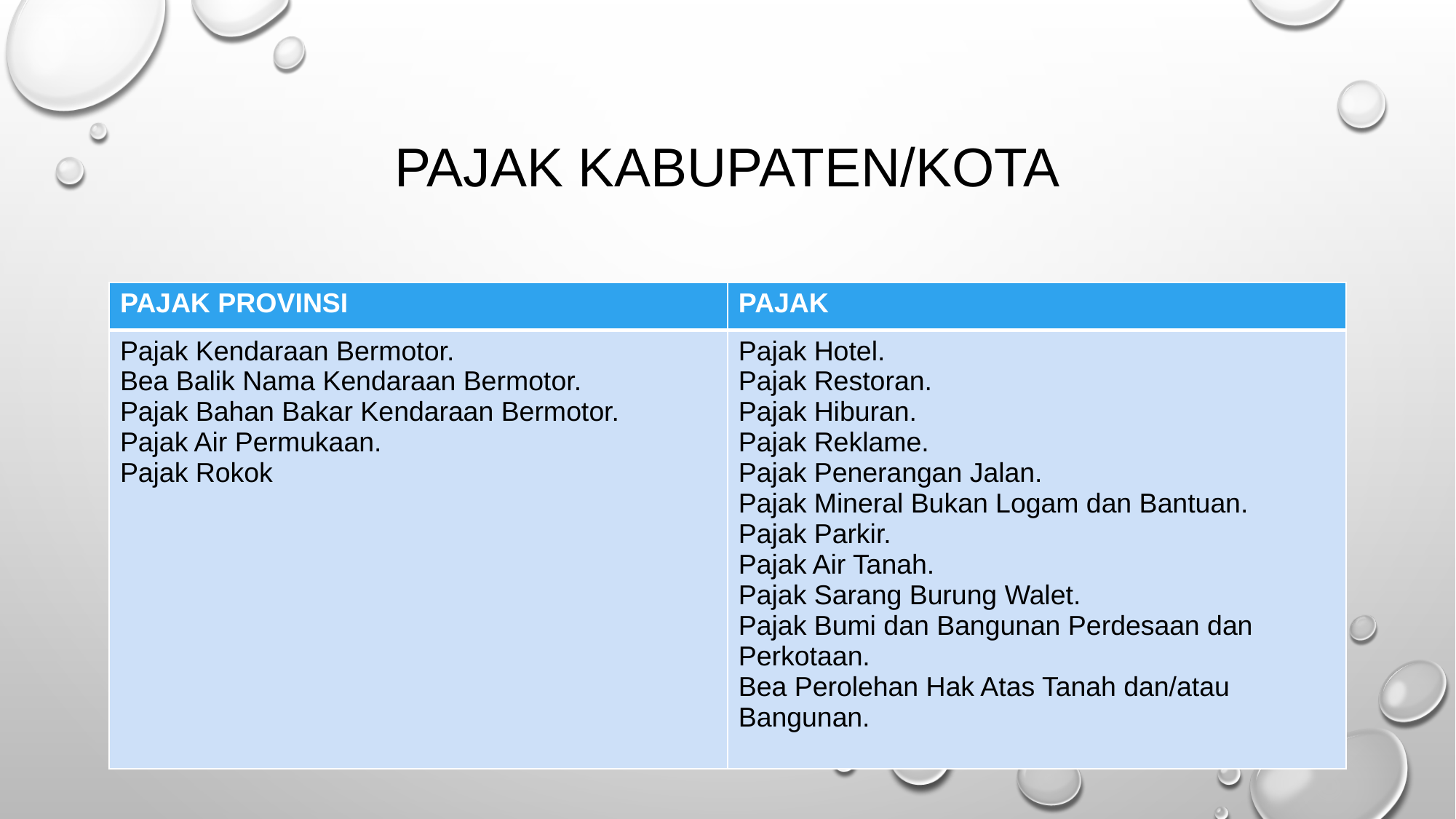

# PAJAK KABUPATEN/KOTA
| PAJAK PROVINSI | PAJAK |
| --- | --- |
| Pajak Kendaraan Bermotor. Bea Balik Nama Kendaraan Bermotor. Pajak Bahan Bakar Kendaraan Bermotor. Pajak Air Permukaan. Pajak Rokok | Pajak Hotel. Pajak Restoran. Pajak Hiburan. Pajak Reklame. Pajak Penerangan Jalan. Pajak Mineral Bukan Logam dan Bantuan. Pajak Parkir. Pajak Air Tanah. Pajak Sarang Burung Walet. Pajak Bumi dan Bangunan Perdesaan dan Perkotaan. Bea Perolehan Hak Atas Tanah dan/atau Bangunan. |